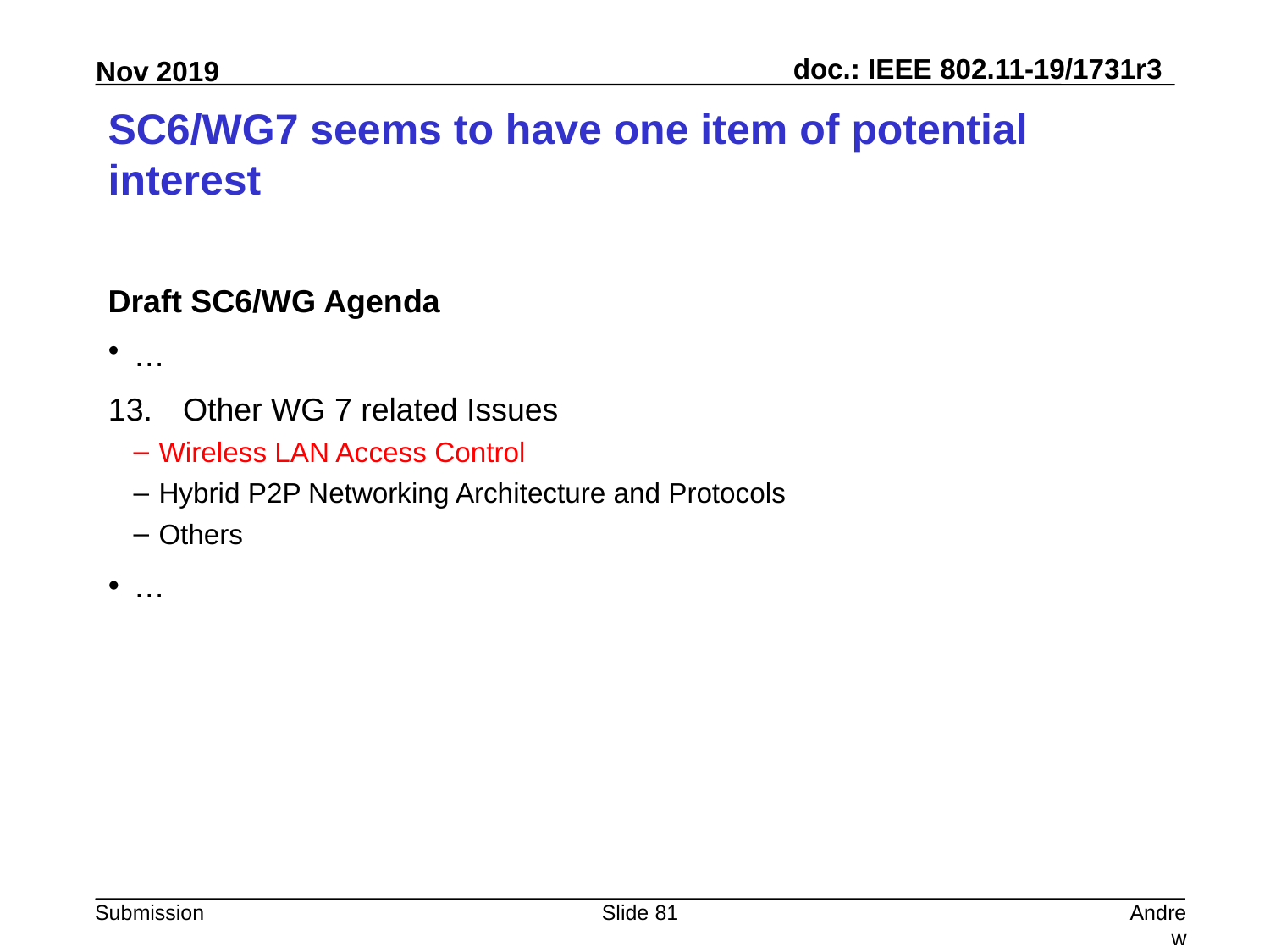

# SC6/WG7 seems to have one item of potential interest
Draft SC6/WG Agenda
…
Other WG 7 related Issues
Wireless LAN Access Control
Hybrid P2P Networking Architecture and Protocols
Others
…
Slide 81
Andrew Myles, Cisco